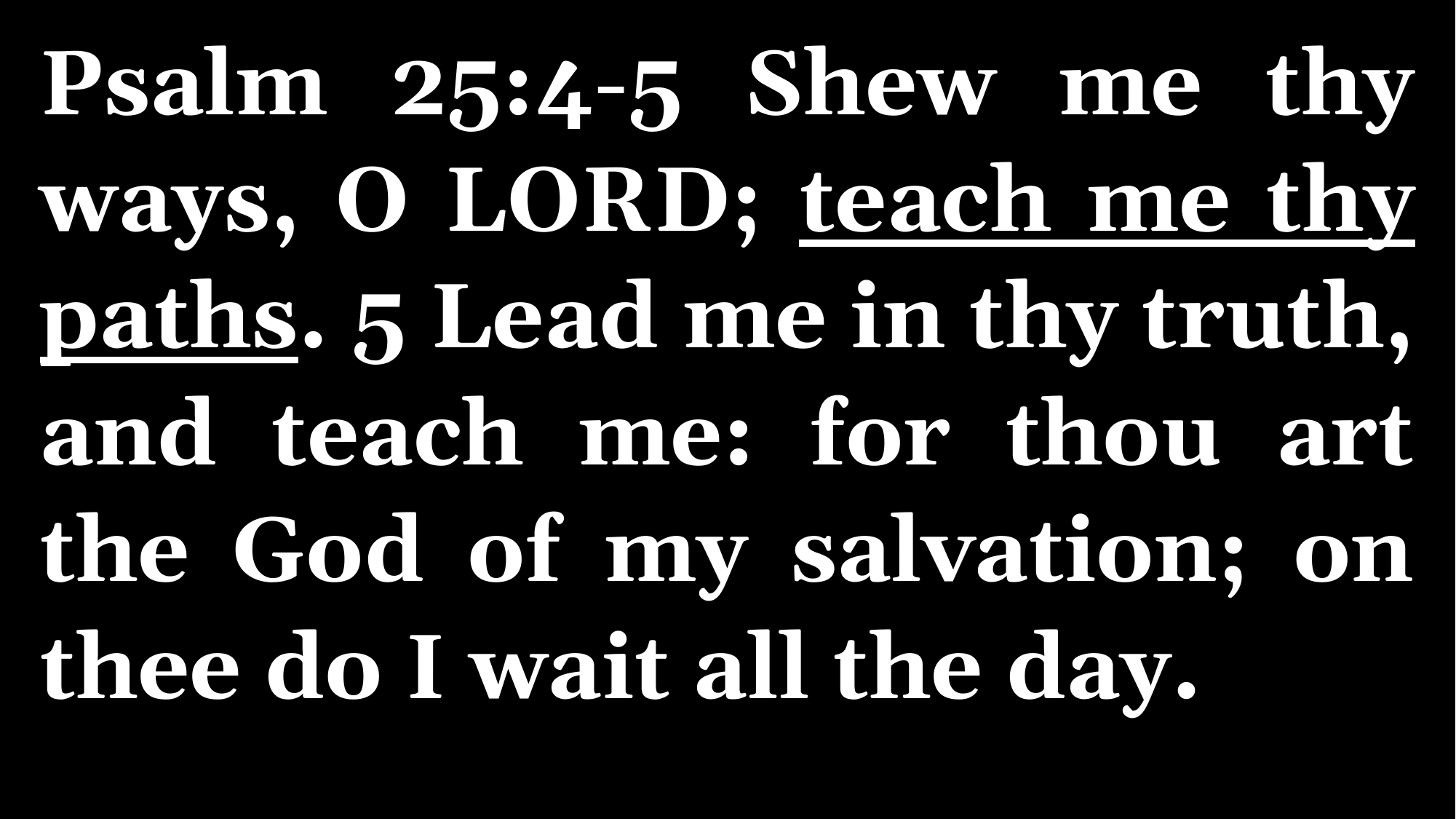

Psalm 25:4-5 Shew me thy ways, O LORD; teach me thy paths. 5 Lead me in thy truth, and teach me: for thou art the God of my salvation; on thee do I wait all the day.